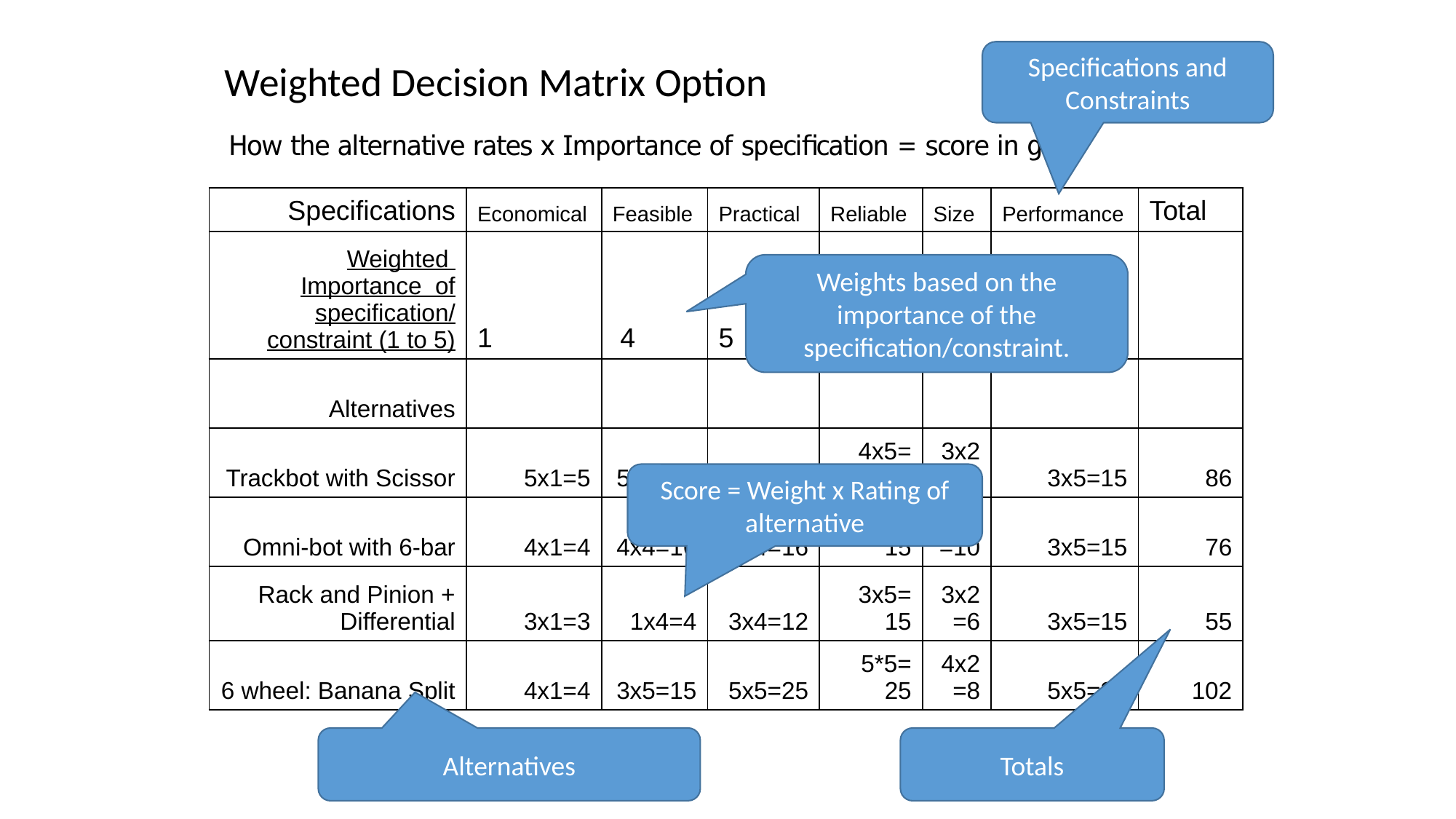

# Weighted Decision Matrix Option
Specifications and Constraints
How the alternative rates x Importance of specification = score in grid
| Specifications | Economical | Feasible | Practical | Reliable | Size | Performance | Total |
| --- | --- | --- | --- | --- | --- | --- | --- |
| Weighted Importance of specification/ constraint (1 to 5) | 1 | 4 | 5 | 5 | 2 | 5 |  |
| Alternatives |  |  |  |  |  |  |  |
| Trackbot with Scissor | 5x1=5 | 5x4=20 | 4x5=20 | 4x5= 20 | 3x2 =6 | 3x5=15 | 86 |
| Omni-bot with 6-bar | 4x1=4 | 4x4=16 | 4x4=16 | 3x5= 15 | 5x2 =10 | 3x5=15 | 76 |
| Rack and Pinion + Differential | 3x1=3 | 1x4=4 | 3x4=12 | 3x5= 15 | 3x2 =6 | 3x5=15 | 55 |
| 6 wheel: Banana Split | 4x1=4 | 3x5=15 | 5x5=25 | 5\*5= 25 | 4x2 =8 | 5x5=25 | 102 |
Weights based on the importance of the specification/constraint.
Score = Weight x Rating of alternative
Alternatives
Totals